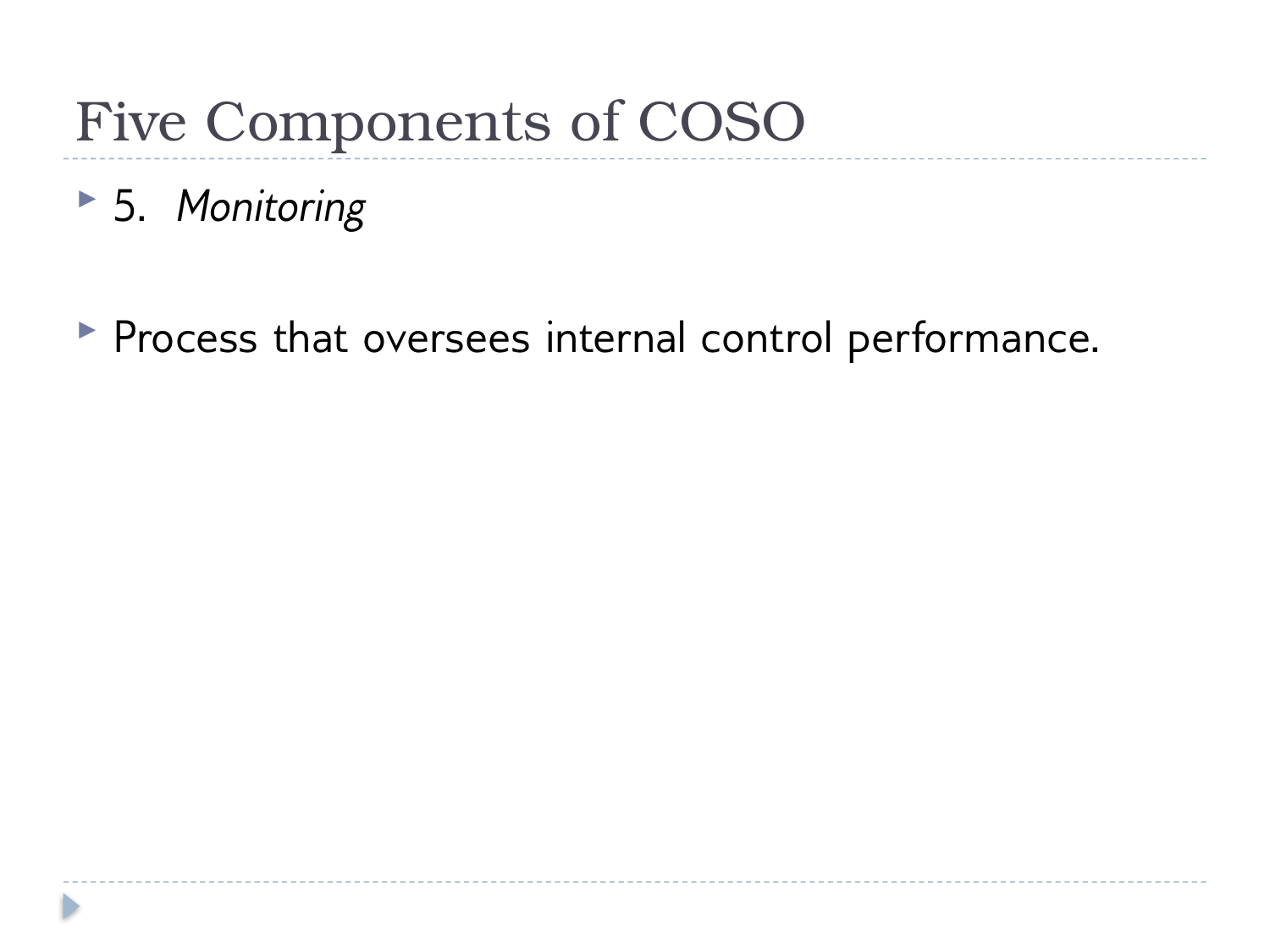

# Five Components of COSO
5.  Monitoring

Process that oversees internal control performance.